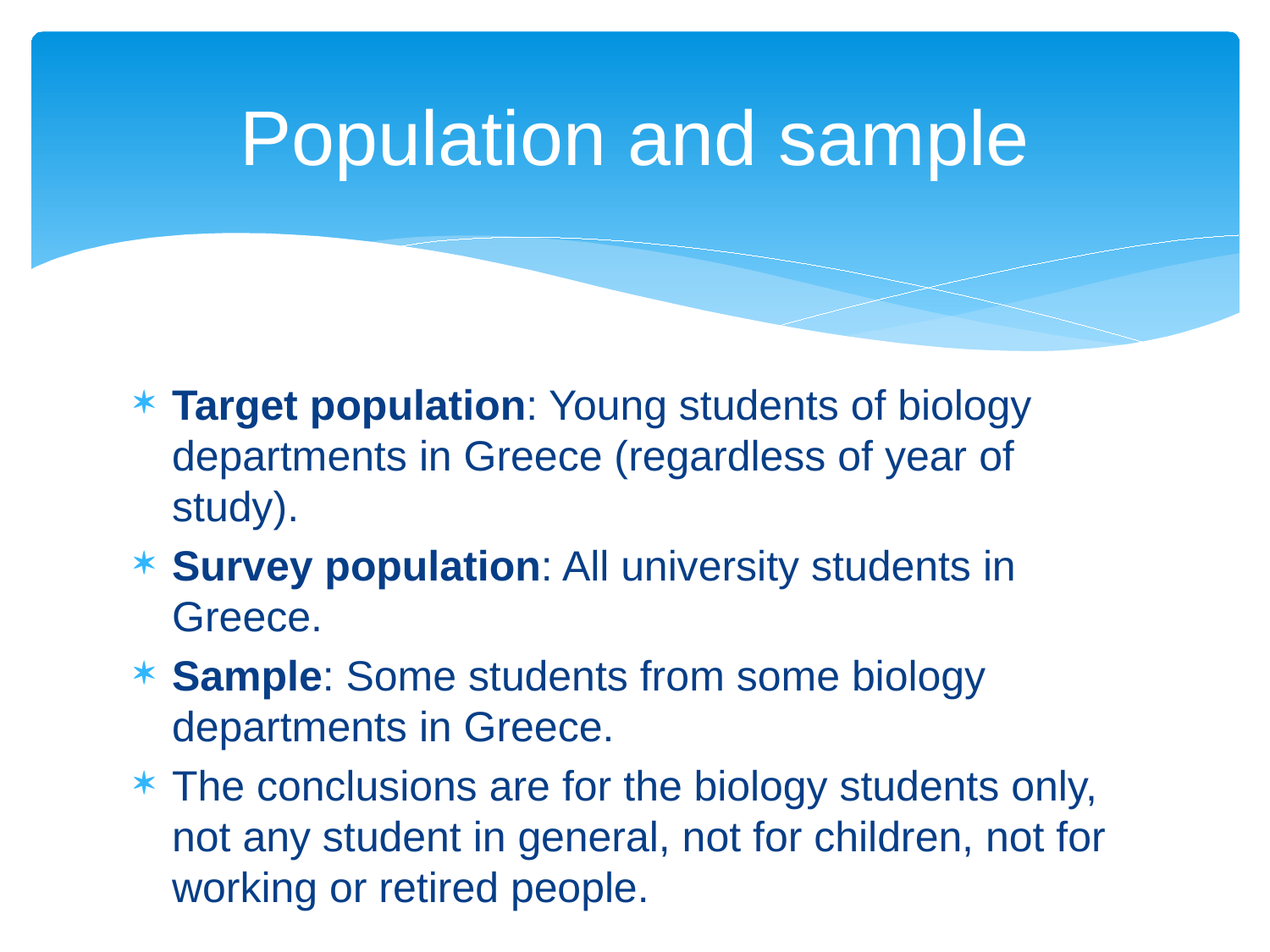

# Population and sample
Target population: Young students of biology departments in Greece (regardless of year of study).
Survey population: All university students in Greece.
Sample: Some students from some biology departments in Greece.
The conclusions are for the biology students only, not any student in general, not for children, not for working or retired people.